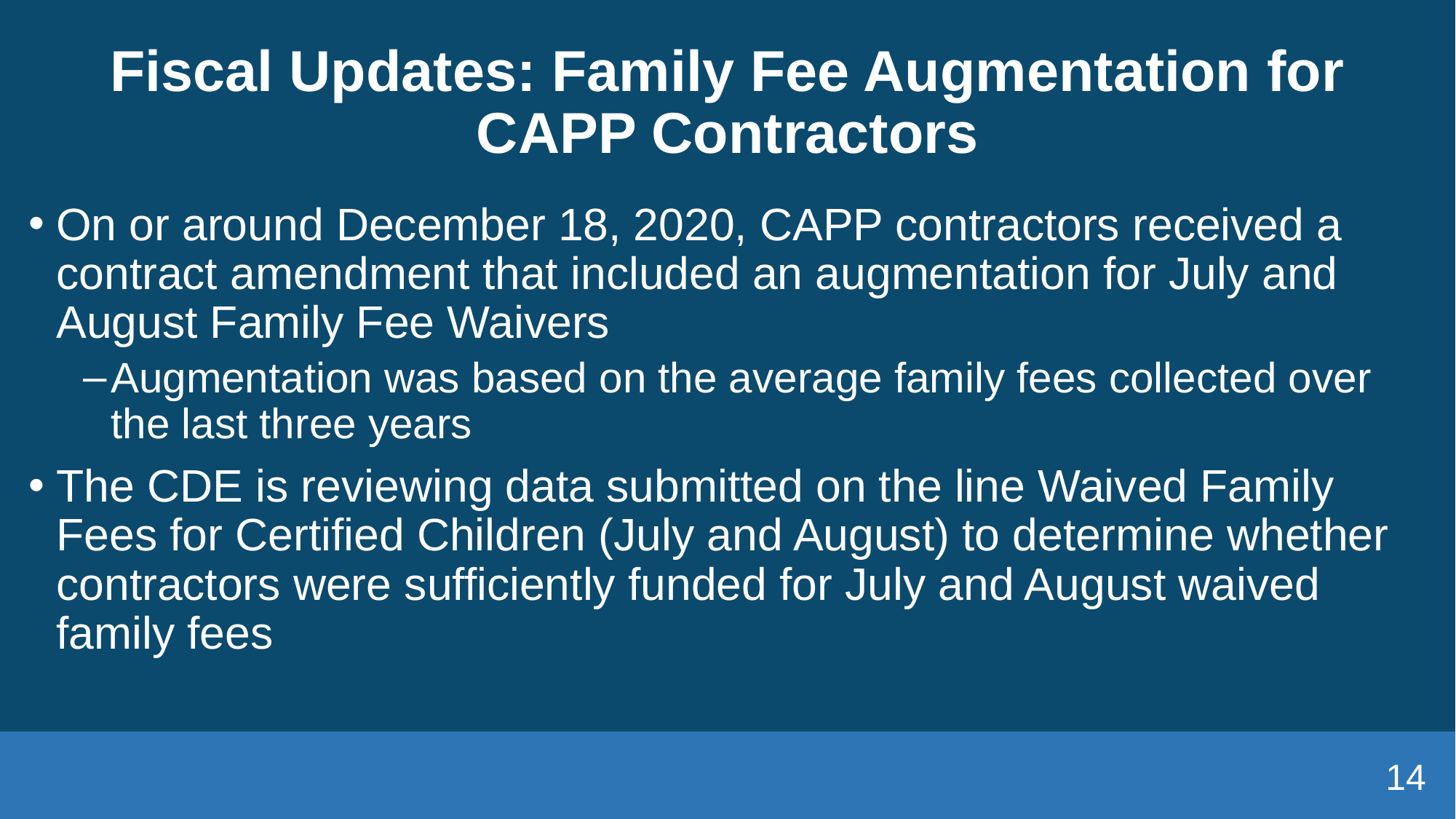

# Fiscal Updates: Family Fee Augmentation for CAPP Contractors
On or around December 18, 2020, CAPP contractors received a contract amendment that included an augmentation for July and August Family Fee Waivers
Augmentation was based on the average family fees collected over the last three years
The CDE is reviewing data submitted on the line Waived Family Fees for Certified Children (July and August) to determine whether contractors were sufficiently funded for July and August waived family fees

14